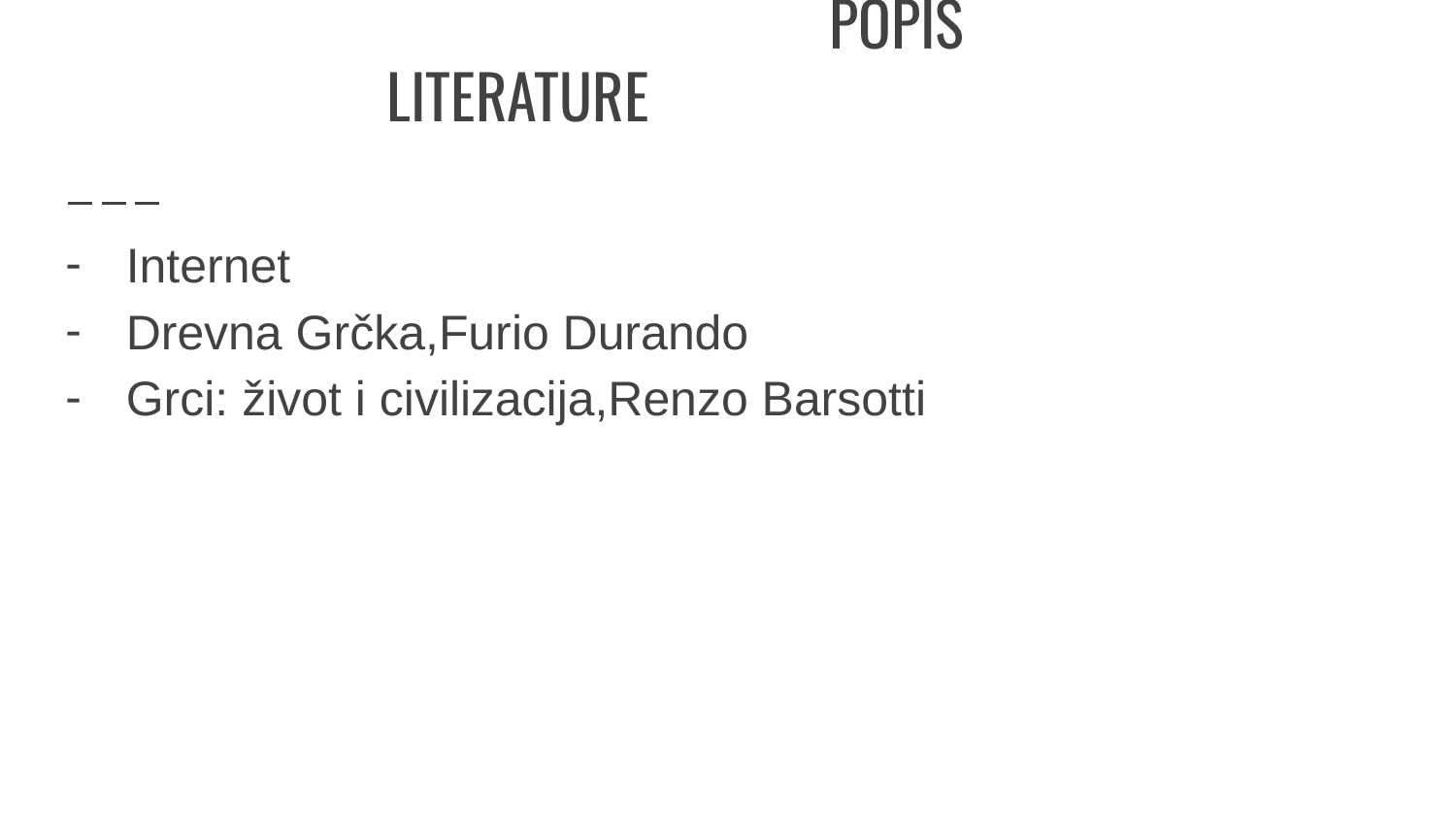

# POPIS LITERATURE
Internet
Drevna Grčka,Furio Durando
Grci: život i civilizacija,Renzo Barsotti